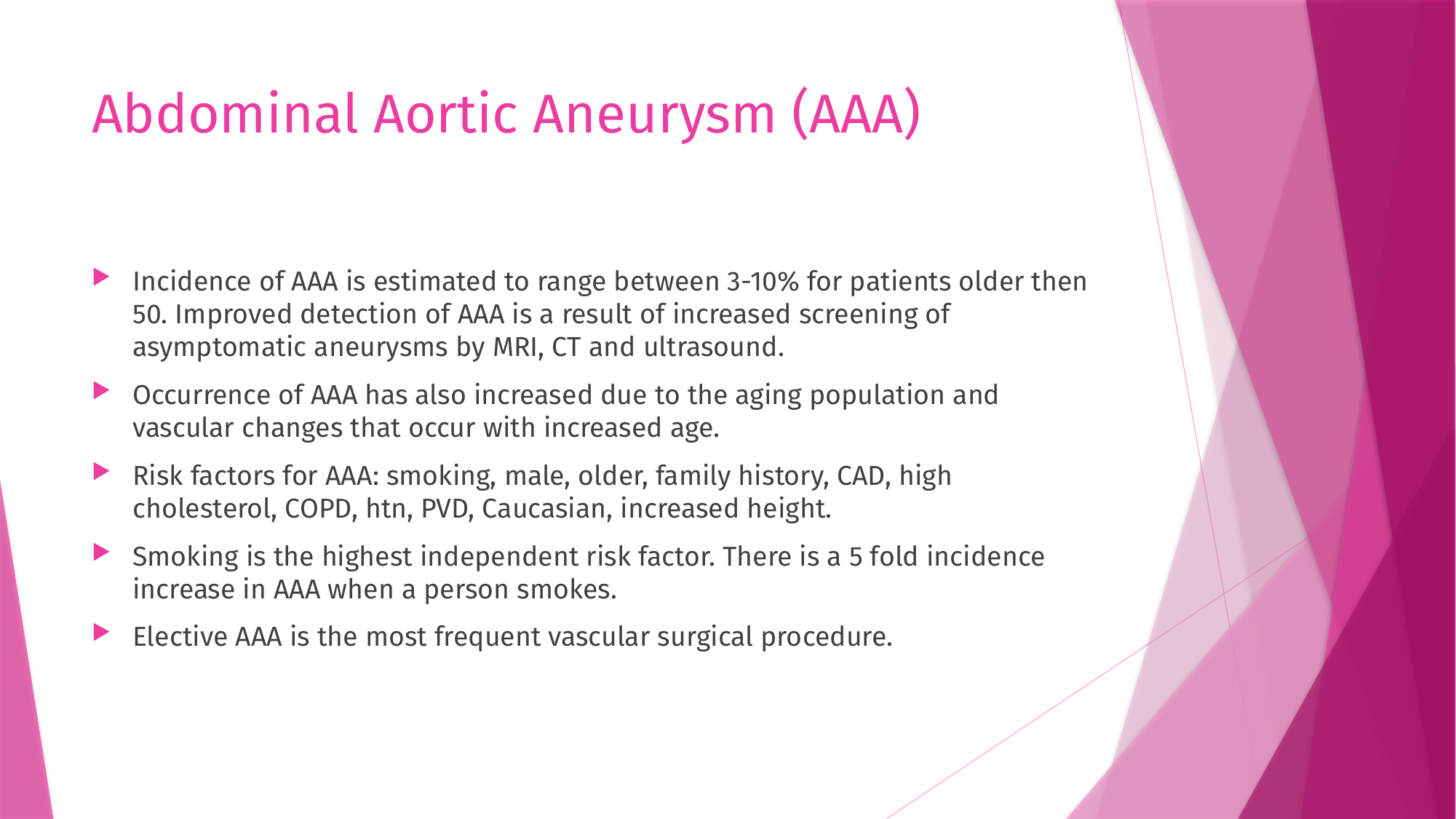

# Abdominal Aortic Aneurysm (AAA)
Incidence of AAA is estimated to range between 3-10% for patients older then 50. Improved detection of AAA is a result of increased screening of asymptomatic aneurysms by MRI, CT and ultrasound.
Occurrence of AAA has also increased due to the aging population and vascular changes that occur with increased age.
Risk factors for AAA: smoking, male, older, family history, CAD, high cholesterol, COPD, htn, PVD, Caucasian, increased height.
Smoking is the highest independent risk factor. There is a 5 fold incidence increase in AAA when a person smokes.
Elective AAA is the most frequent vascular surgical procedure.